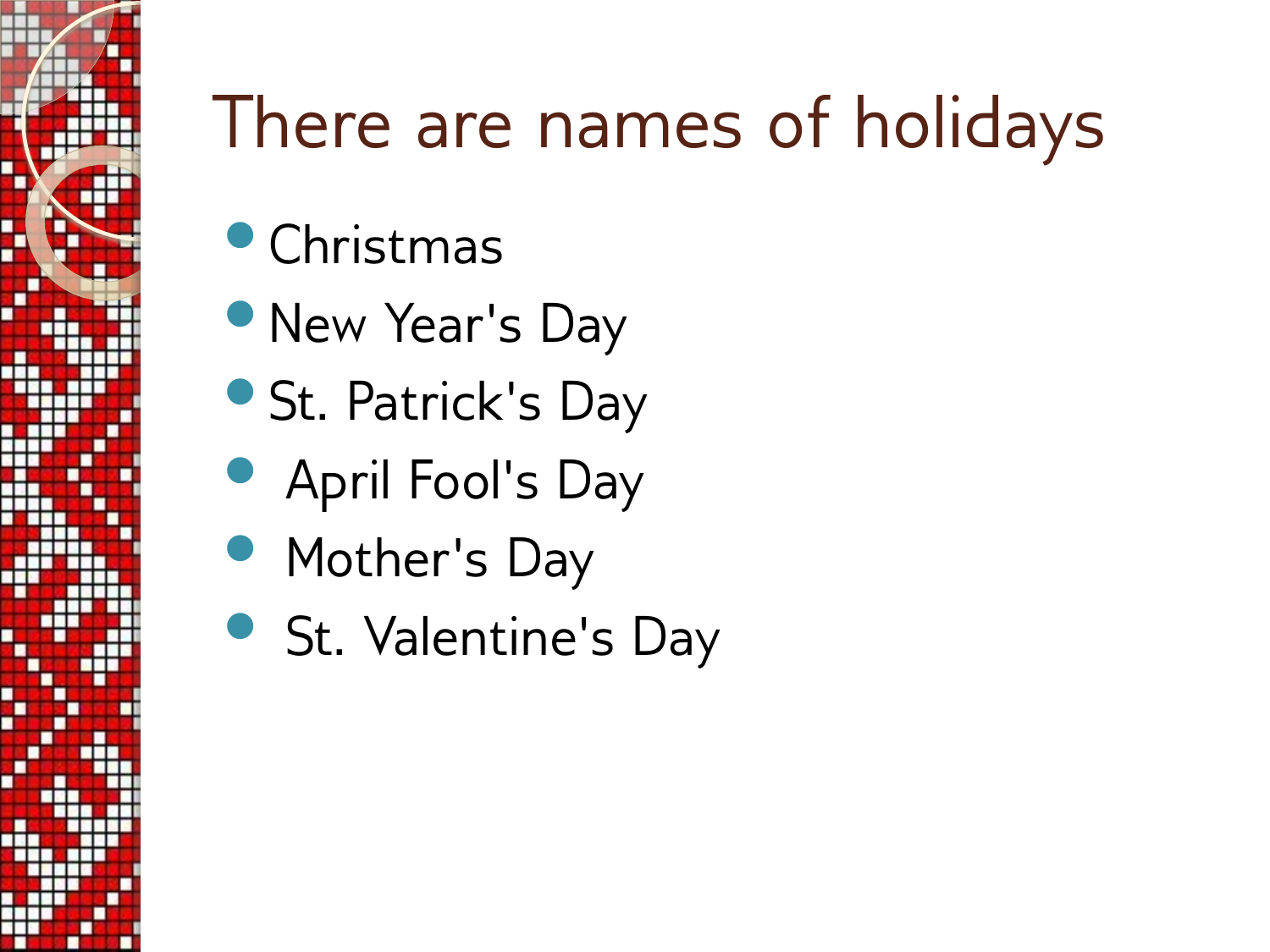

# There are names of holidays
Christmas
New Year's Day
St. Patrick's Day
 April Fool's Day
 Mother's Day
 St. Valentine's Day